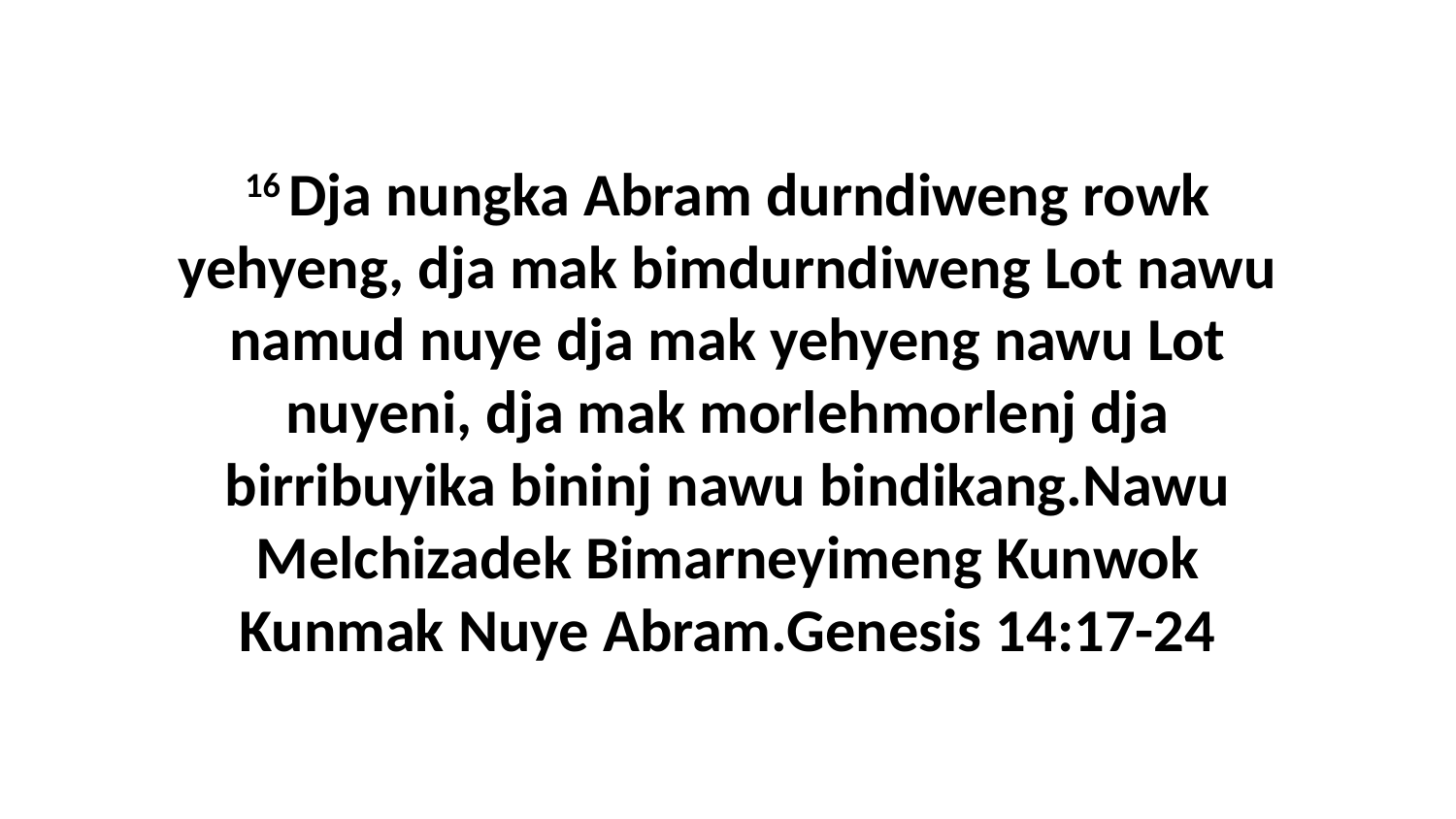

16 Dja nungka Abram durndiweng rowk yehyeng, dja mak bimdurndiweng Lot nawu namud nuye dja mak yehyeng nawu Lot nuyeni, dja mak morlehmorlenj dja birribuyika bininj nawu bindikang.Nawu Melchizadek Bimarneyimeng Kunwok Kunmak Nuye Abram.Genesis 14:17-24